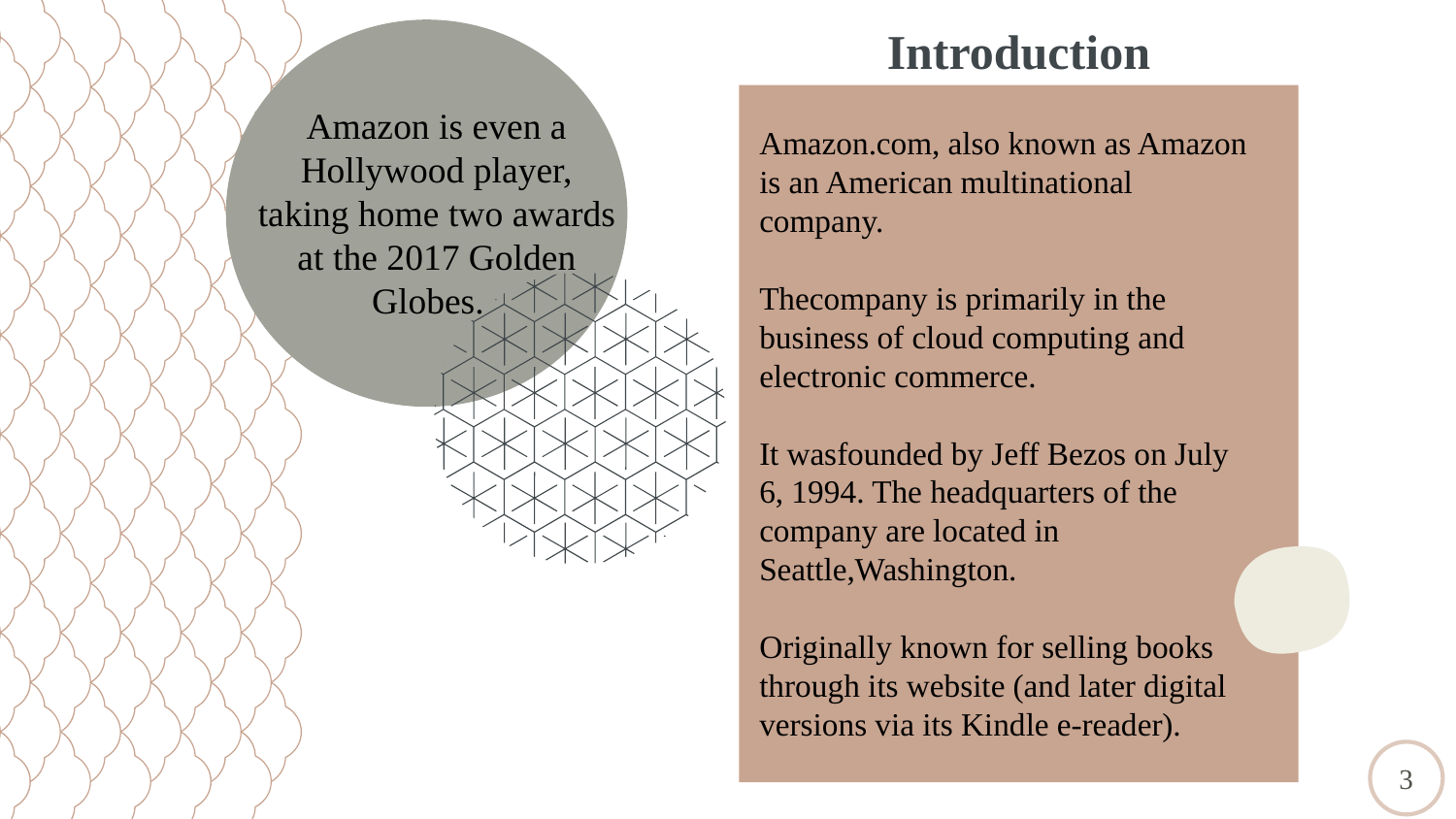

Introduction

Amazon is even a Hollywood player, taking home two awards at the 2017 Golden Globes.
Amazon.com, also known as Amazon is an American multinational company.

Thecompany is primarily in the business of cloud computing and electronic commerce.

It wasfounded by Jeff Bezos on July 6, 1994. The headquarters of the company are located in Seattle,Washington.

Originally known for selling books through its website (and later digital versions via its Kindle e-reader).

3